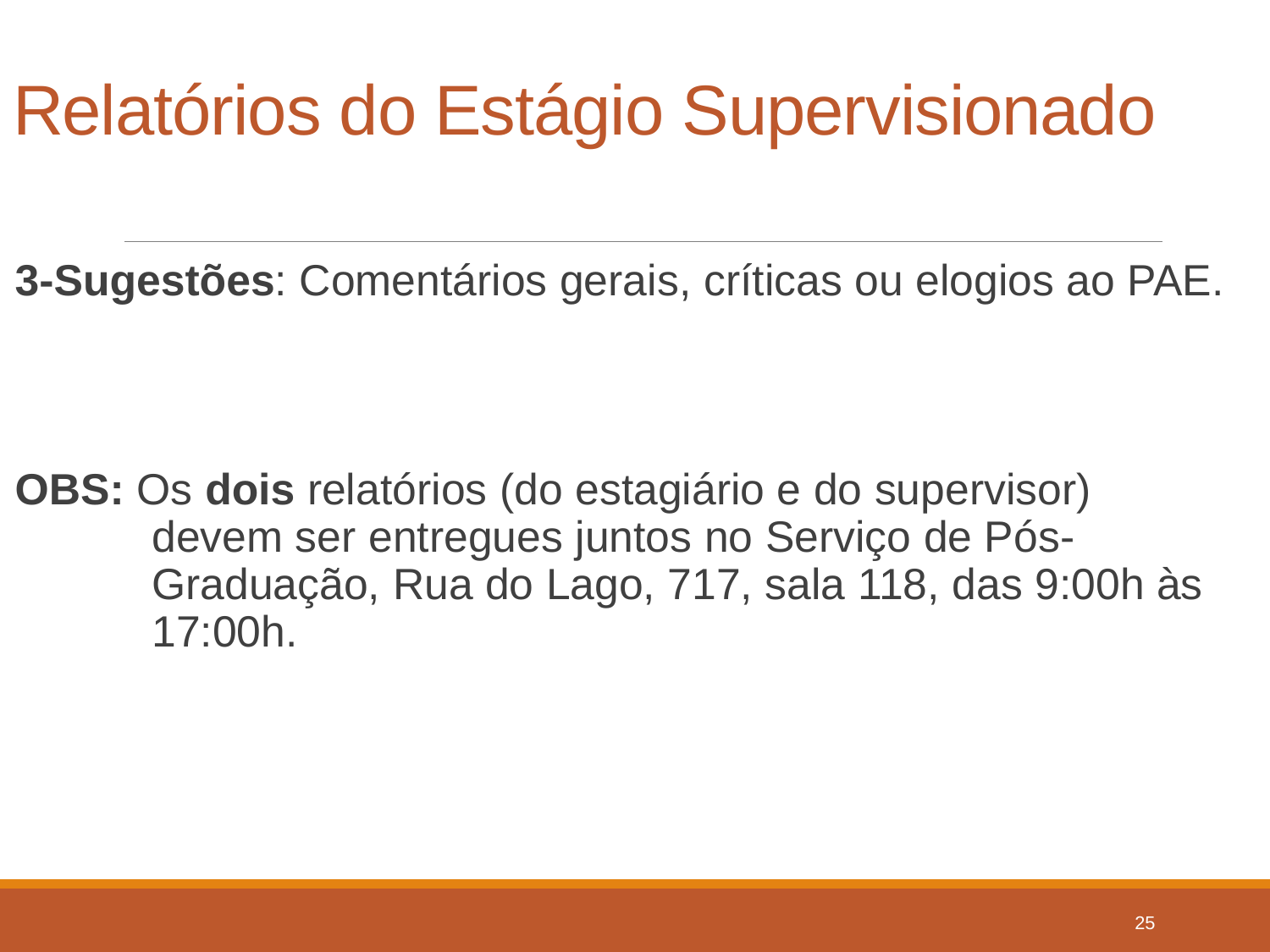

# Relatórios do Estágio Supervisionado

3-Sugestões: Comentários gerais, críticas ou elogios ao PAE.

OBS: Os dois relatórios (do estagiário e do supervisor) devem ser entregues juntos no Serviço de Pós-Graduação, Rua do Lago, 717, sala 118, das 9:00h às 17:00h.

25